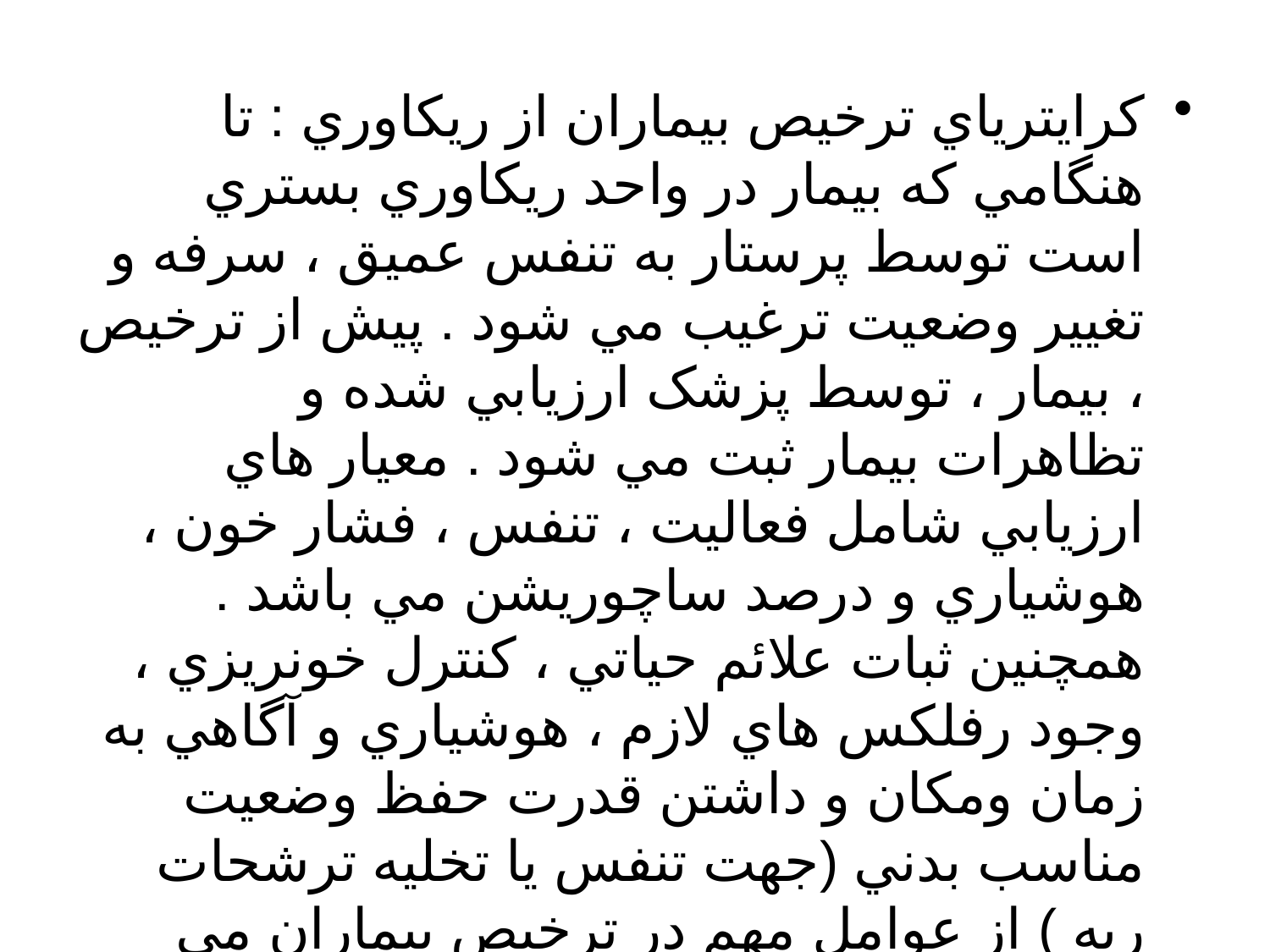

#
کرايترياي ترخيص بيماران از ريکاوري : تا هنگامي که بيمار در واحد ريکاوري بستري است توسط پرستار به تنفس عميق ، سرفه و تغيير وضعيت ترغيب مي شود . پيش از ترخيص ، بيمار ، توسط پزشک ارزيابي شده و تظاهرات بيمار ثبت مي شود . معيار هاي ارزيابي شامل فعاليت ، تنفس ، فشار خون ، هوشياري و درصد ساچوريشن مي باشد . همچنين ثبات علائم حياتي ، کنترل خونريزي ، وجود رفلکس هاي لازم ، هوشياري و آگاهي به زمان ومکان و داشتن قدرت حفظ وضعيت مناسب بدني (جهت تنفس يا تخليه ترشحات ريه ) از عوامل مهم در ترخيص بيماران مي باشند.